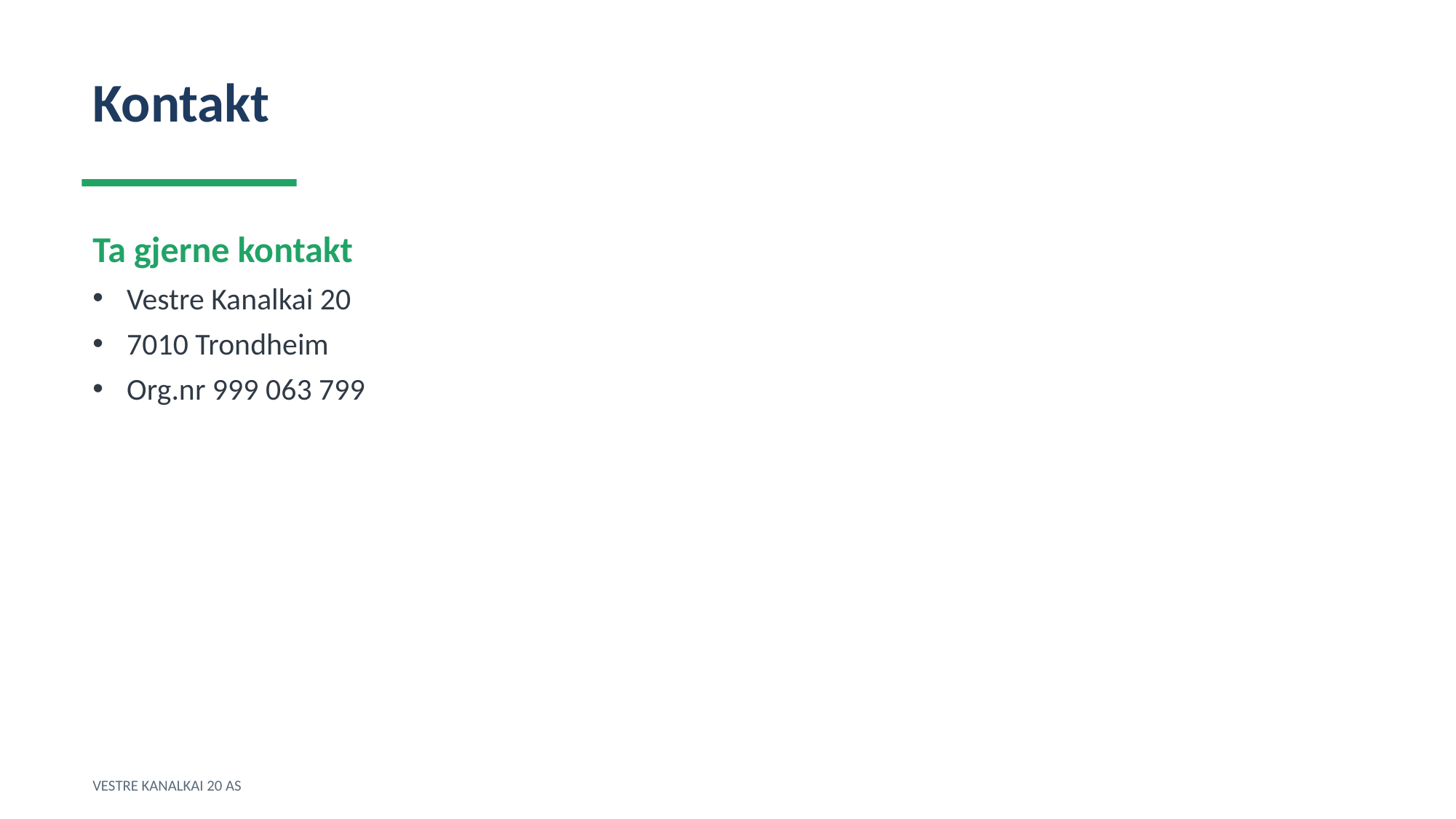

Kontakt

Ta gjerne kontakt
Vestre Kanalkai 20
7010 Trondheim
Org.nr 999 063 799
VESTRE KANALKAI 20 AS